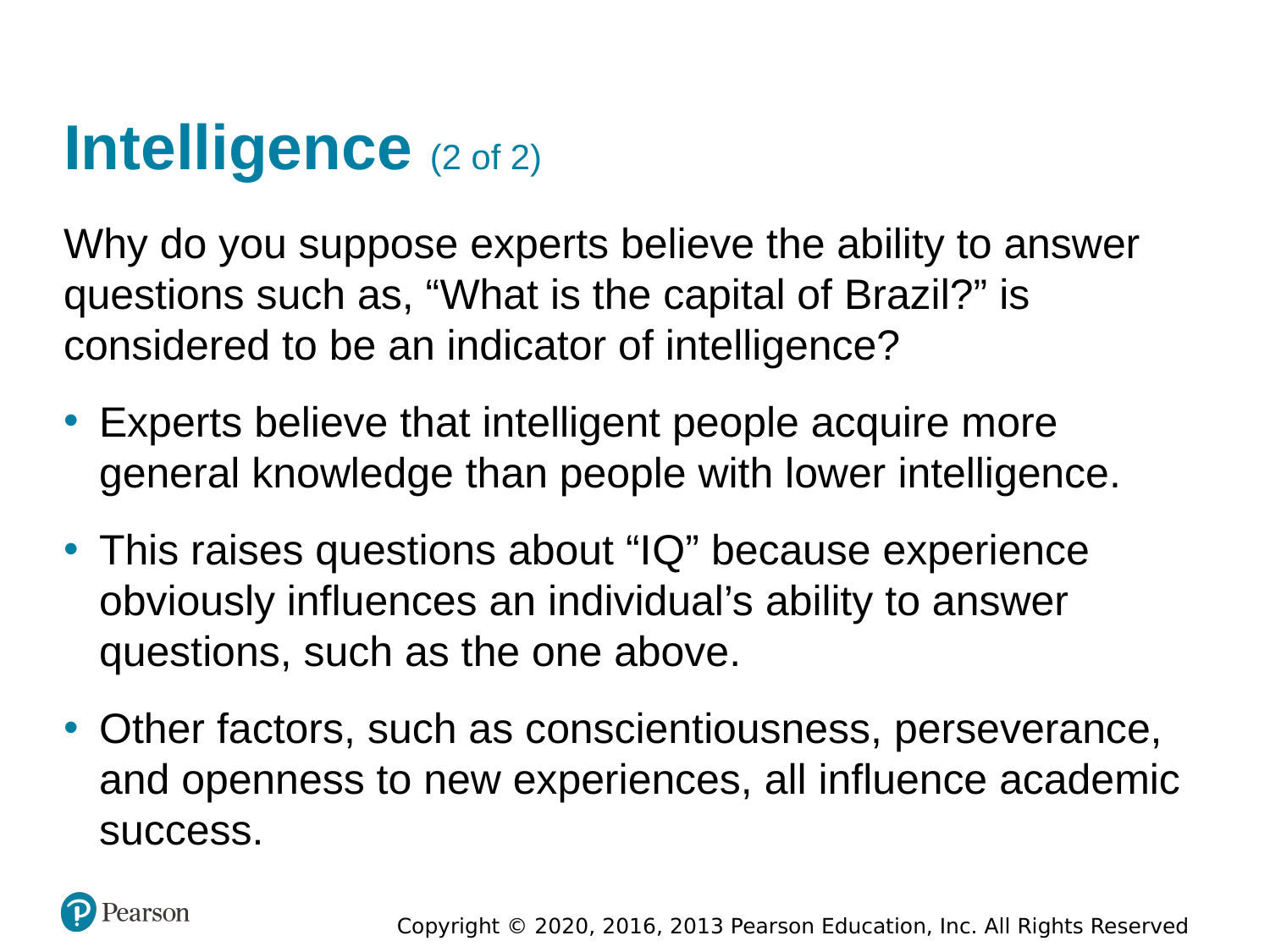

# Intelligence (2 of 2)
Why do you suppose experts believe the ability to answer questions such as, “What is the capital of Brazil?” is considered to be an indicator of intelligence?
Experts believe that intelligent people acquire more general knowledge than people with lower intelligence.
This raises questions about “I Q” because experience obviously influences an individual’s ability to answer questions, such as the one above.
Other factors, such as conscientiousness, perseverance, and openness to new experiences, all influence academic success.